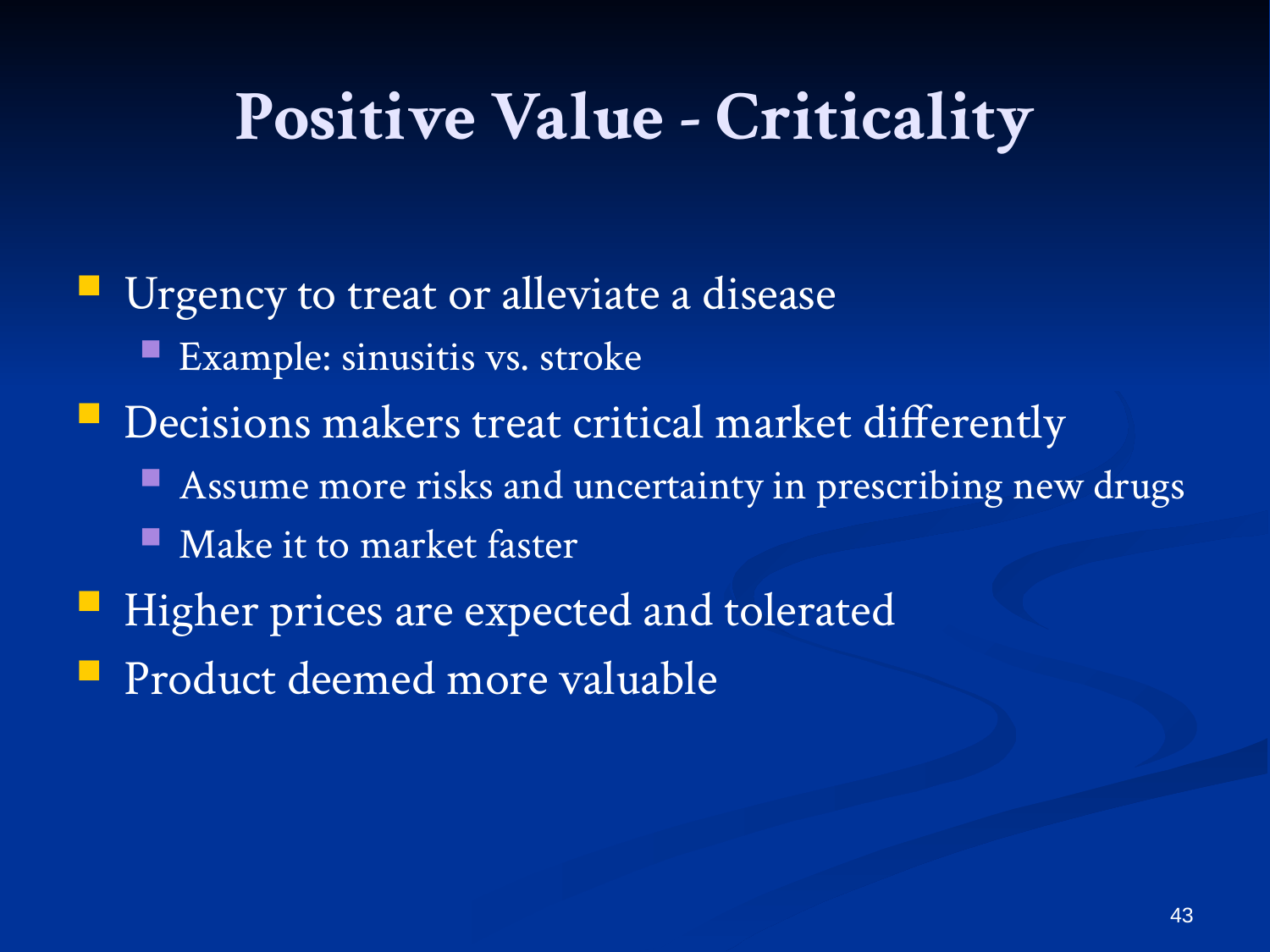

# Positive Value - Criticality
Urgency to treat or alleviate a disease
Example: sinusitis vs. stroke
Decisions makers treat critical market differently
Assume more risks and uncertainty in prescribing new drugs
Make it to market faster
Higher prices are expected and tolerated
Product deemed more valuable
43